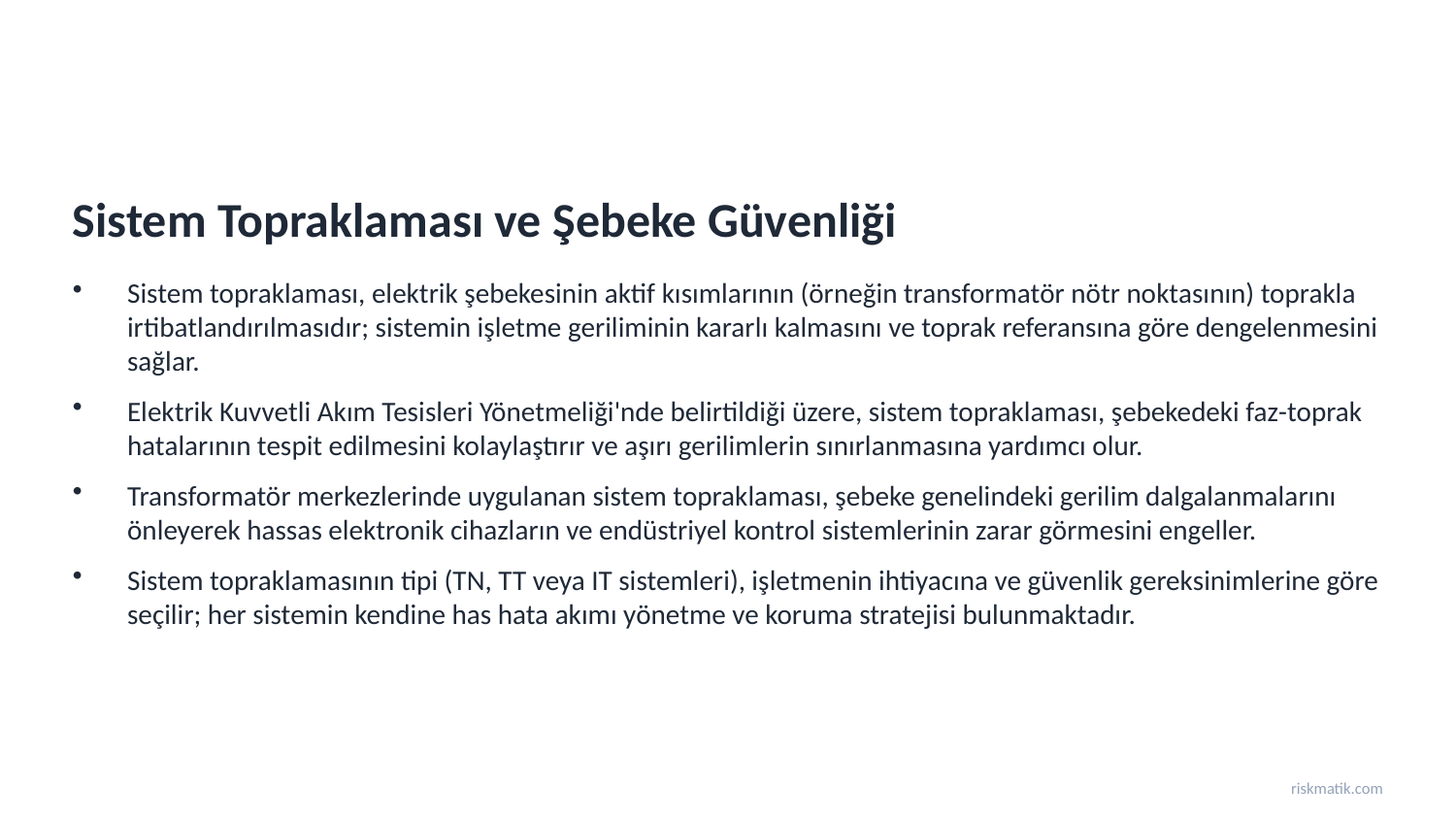

Sistem Topraklaması ve Şebeke Güvenliği
Sistem topraklaması, elektrik şebekesinin aktif kısımlarının (örneğin transformatör nötr noktasının) toprakla irtibatlandırılmasıdır; sistemin işletme geriliminin kararlı kalmasını ve toprak referansına göre dengelenmesini sağlar.
Elektrik Kuvvetli Akım Tesisleri Yönetmeliği'nde belirtildiği üzere, sistem topraklaması, şebekedeki faz-toprak hatalarının tespit edilmesini kolaylaştırır ve aşırı gerilimlerin sınırlanmasına yardımcı olur.
Transformatör merkezlerinde uygulanan sistem topraklaması, şebeke genelindeki gerilim dalgalanmalarını önleyerek hassas elektronik cihazların ve endüstriyel kontrol sistemlerinin zarar görmesini engeller.
Sistem topraklamasının tipi (TN, TT veya IT sistemleri), işletmenin ihtiyacına ve güvenlik gereksinimlerine göre seçilir; her sistemin kendine has hata akımı yönetme ve koruma stratejisi bulunmaktadır.
riskmatik.com